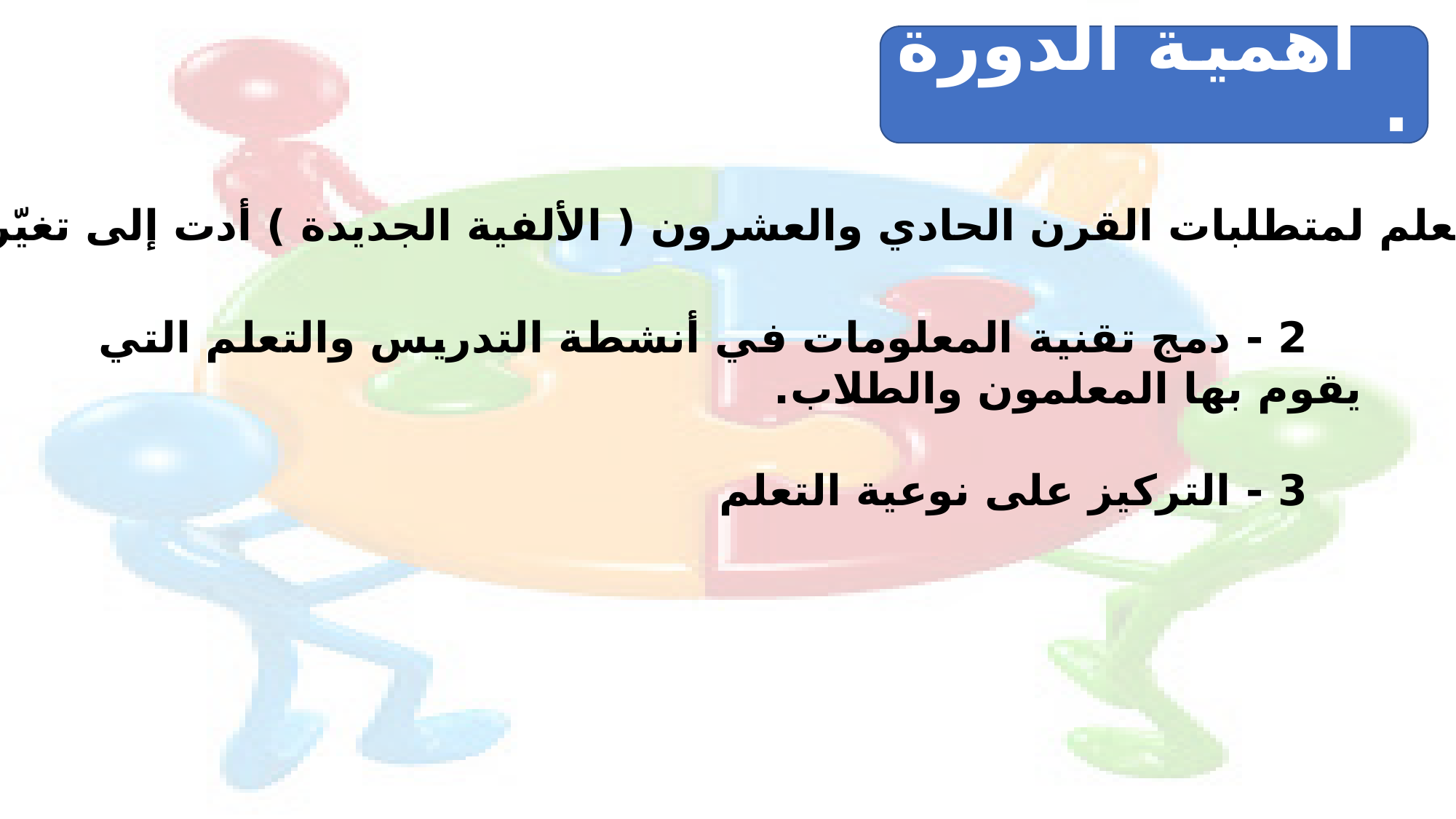

أهمية الدورة :
1- تأهيل المعلم لمتطلبات القرن الحادي والعشرون ( الألفية الجديدة ) أدت إلى تغيّر أدوار المعلم
2 - دمج تقنية المعلومات في أنشطة التدريس والتعلم التي يقوم بها المعلمون والطلاب.

3 - التركيز على نوعية التعلم